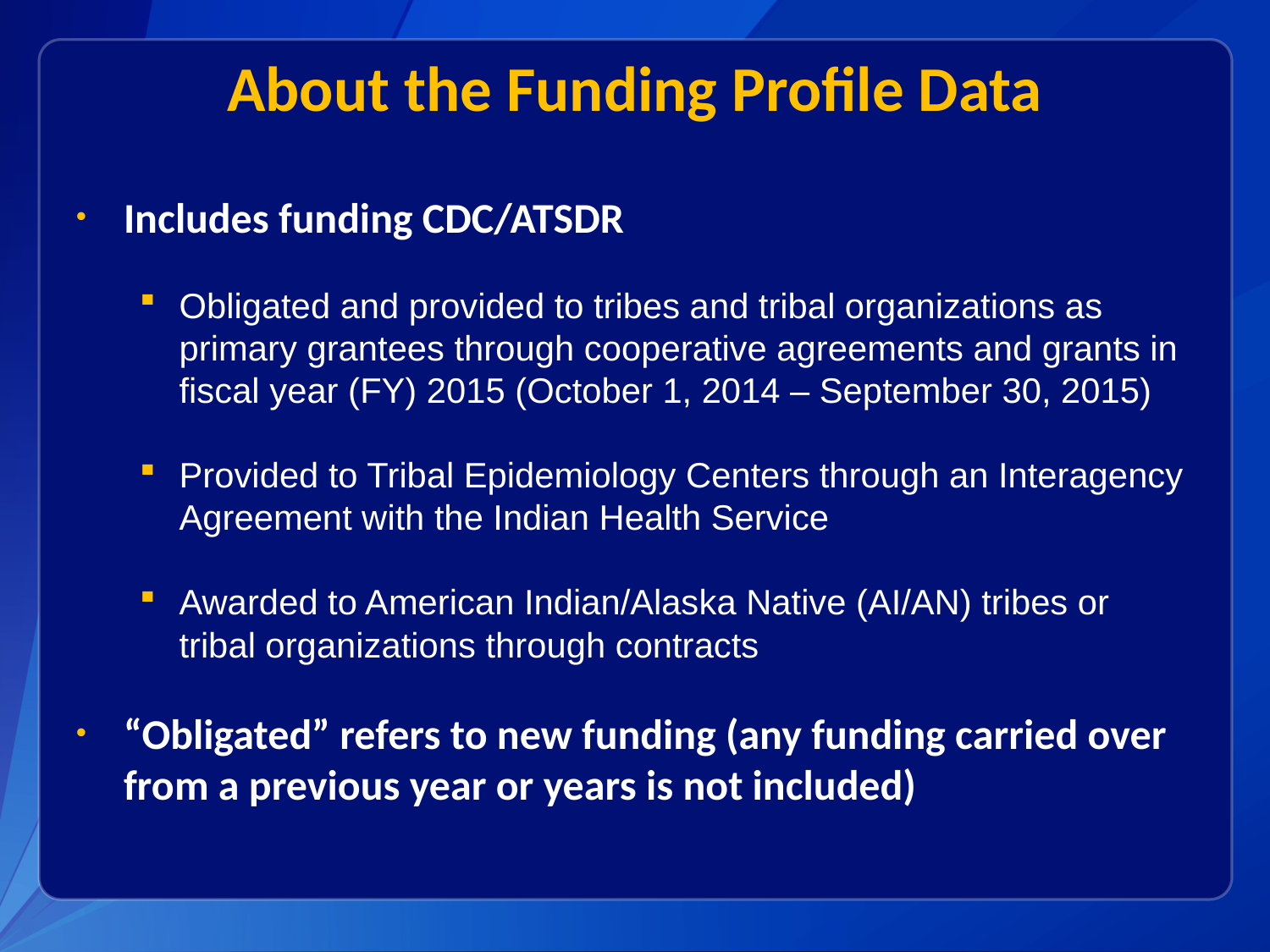

# About the Funding Profile Data
Includes funding CDC/ATSDR
Obligated and provided to tribes and tribal organizations as primary grantees through cooperative agreements and grants in fiscal year (FY) 2015 (October 1, 2014 – September 30, 2015)
Provided to Tribal Epidemiology Centers through an Interagency Agreement with the Indian Health Service
Awarded to American Indian/Alaska Native (AI/AN) tribes or tribal organizations through contracts
“Obligated” refers to new funding (any funding carried over from a previous year or years is not included)